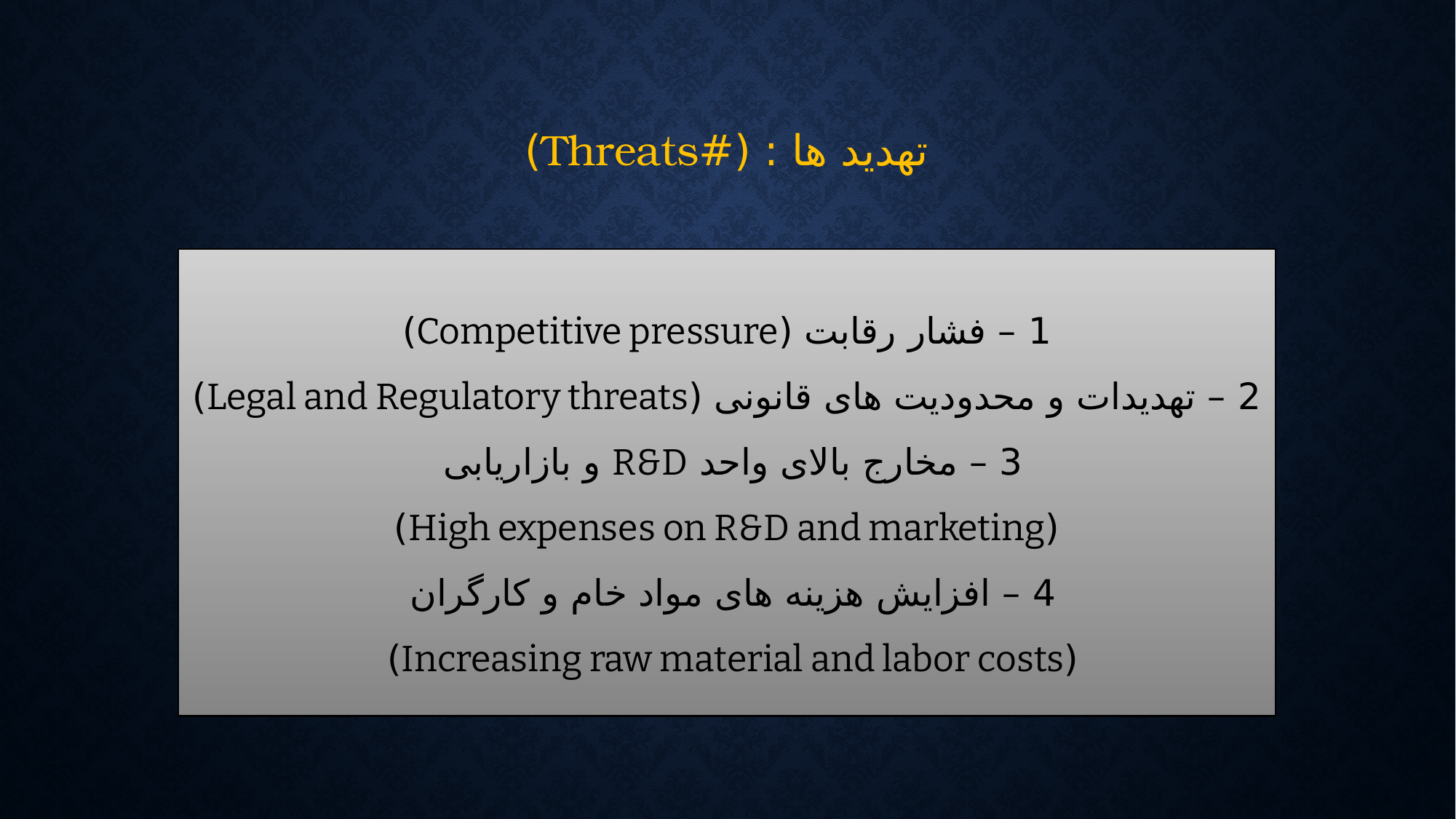

# تهدید ها : (#Threats)
1 – فشار رقابت (Competitive pressure)
2 – تهدیدات و محدودیت های قانونی (Legal and Regulatory threats)
3 – مخارج بالای واحد R&D و بازاریابی
(High expenses on R&D and marketing)
4 – افزایش هزینه های مواد خام و کارگران
(Increasing raw material and labor costs)